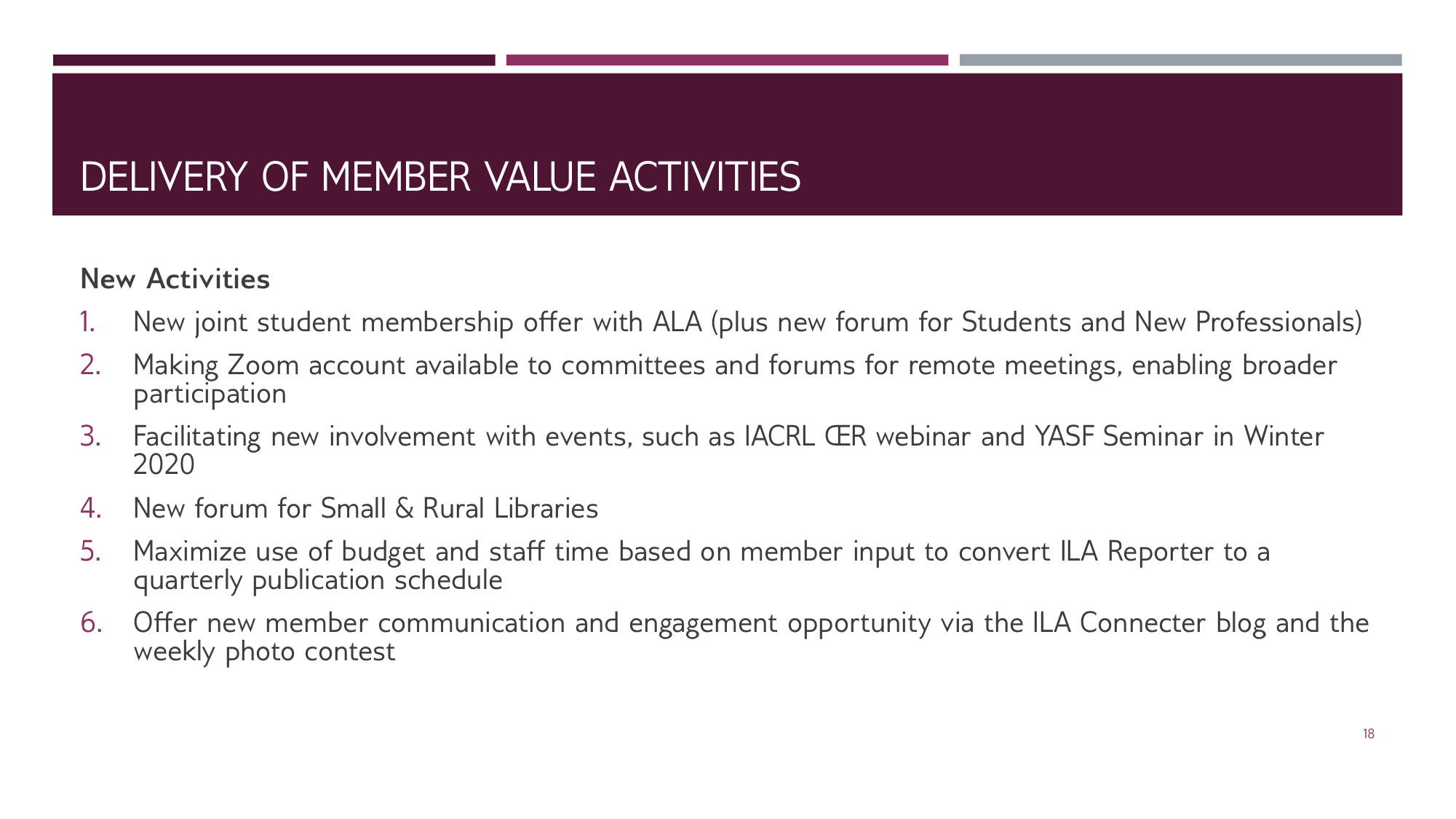

# DELIVERY OF MEMBER VALUE ACTIVITIES
New Activities
New joint student membership offer with ALA (plus new forum for Students and New Professionals)
Making Zoom account available to committees and forums for remote meetings, enabling broader participation
Facilitating new involvement with events, such as IACRL OER webinar and YASF Seminar in Winter 2020
New forum for Small & Rural Libraries
Maximize use of budget and staff time based on member input to convert ILA Reporter to a quarterly publication schedule
Offer new member communication and engagement opportunity via the ILA Connecter blog and the weekly photo contest
18